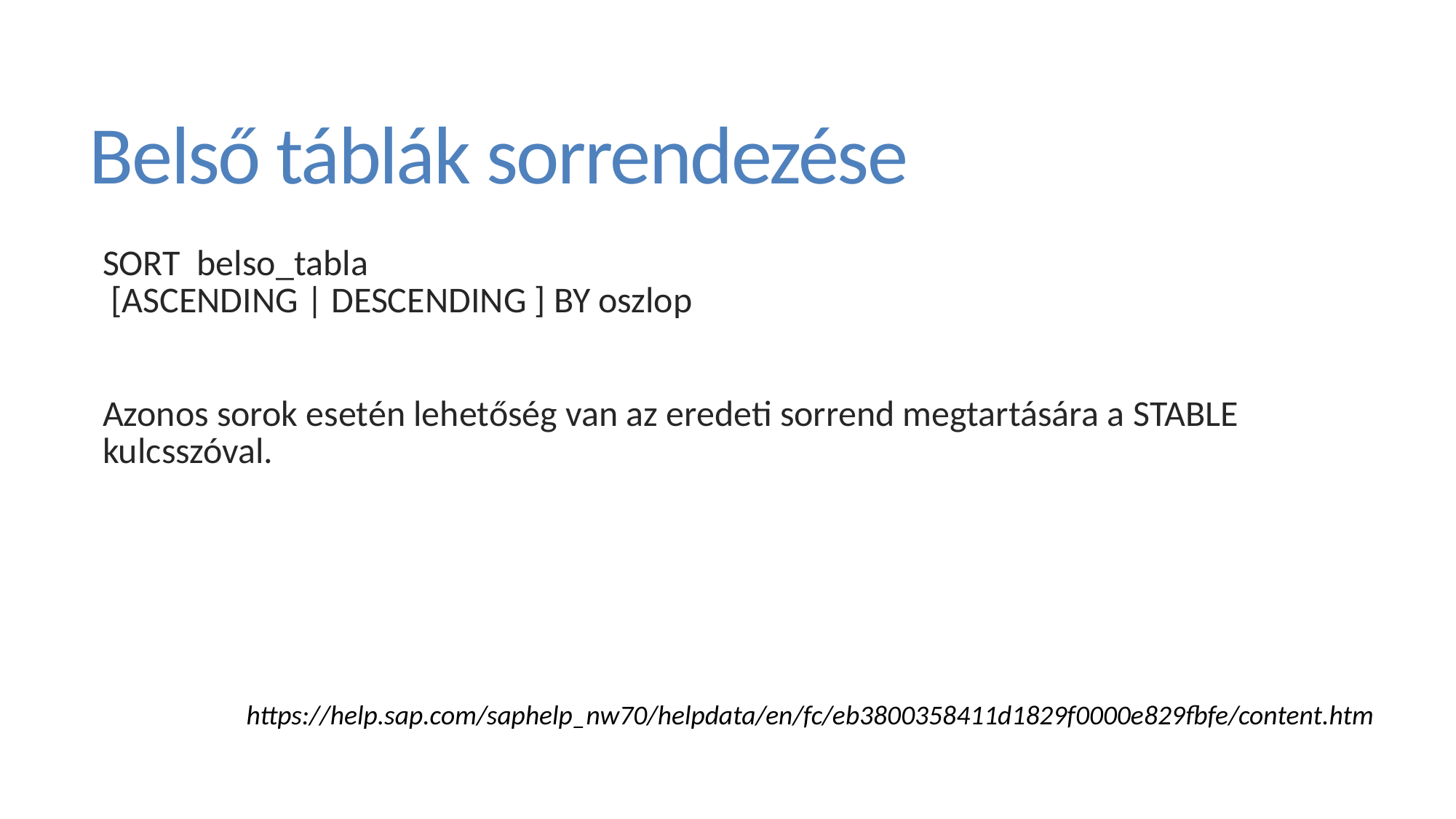

# Belső táblák sorrendezése
SORT  belso_tabla
 [ASCENDING | DESCENDING ] BY oszlop

Azonos sorok esetén lehetőség van az eredeti sorrend megtartására a STABLE kulcsszóval.
https://help.sap.com/saphelp_nw70/helpdata/en/fc/eb3800358411d1829f0000e829fbfe/content.htm